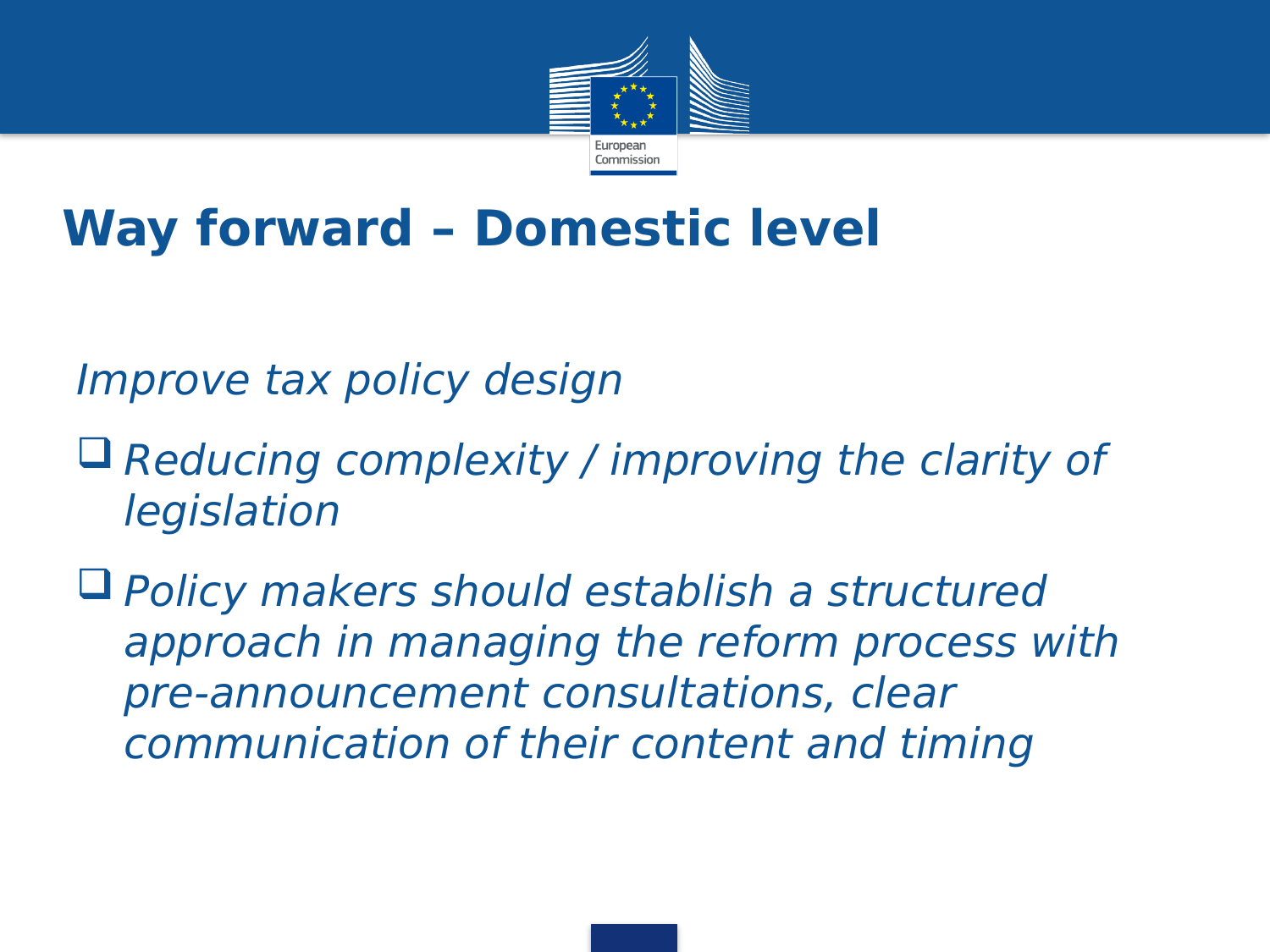

# Way forward – Domestic level
Improve tax policy design
Reducing complexity / improving the clarity of legislation
Policy makers should establish a structured approach in managing the reform process with pre-announcement consultations, clear communication of their content and timing